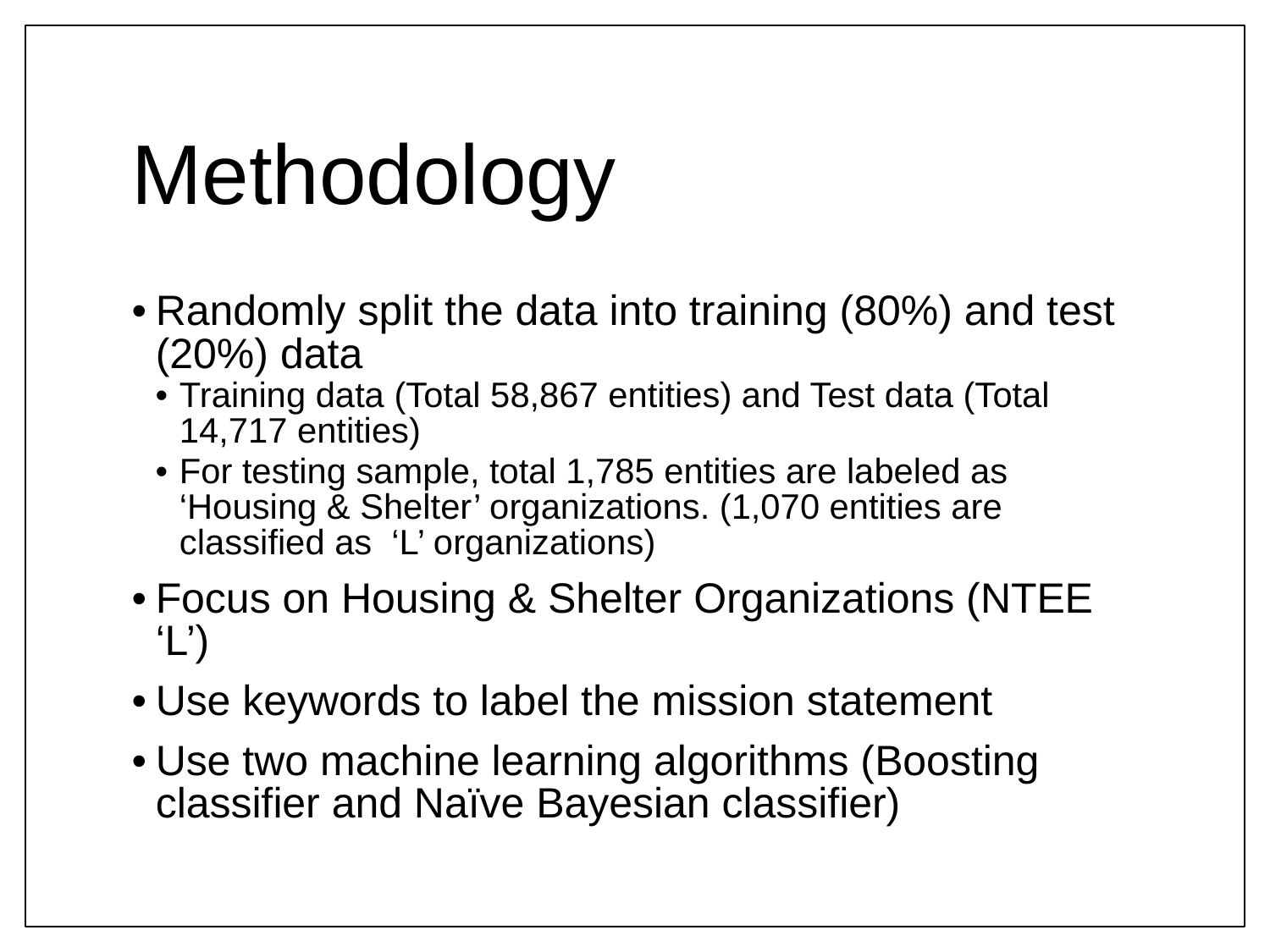

# Methodology
Randomly split the data into training (80%) and test (20%) data
Training data (Total 58,867 entities) and Test data (Total 14,717 entities)
For testing sample, total 1,785 entities are labeled as ‘Housing & Shelter’ organizations. (1,070 entities are classified as  ‘L’ organizations)
Focus on Housing & Shelter Organizations (NTEE ‘L’)
Use keywords to label the mission statement
Use two machine learning algorithms (Boosting classifier and Naïve Bayesian classifier)